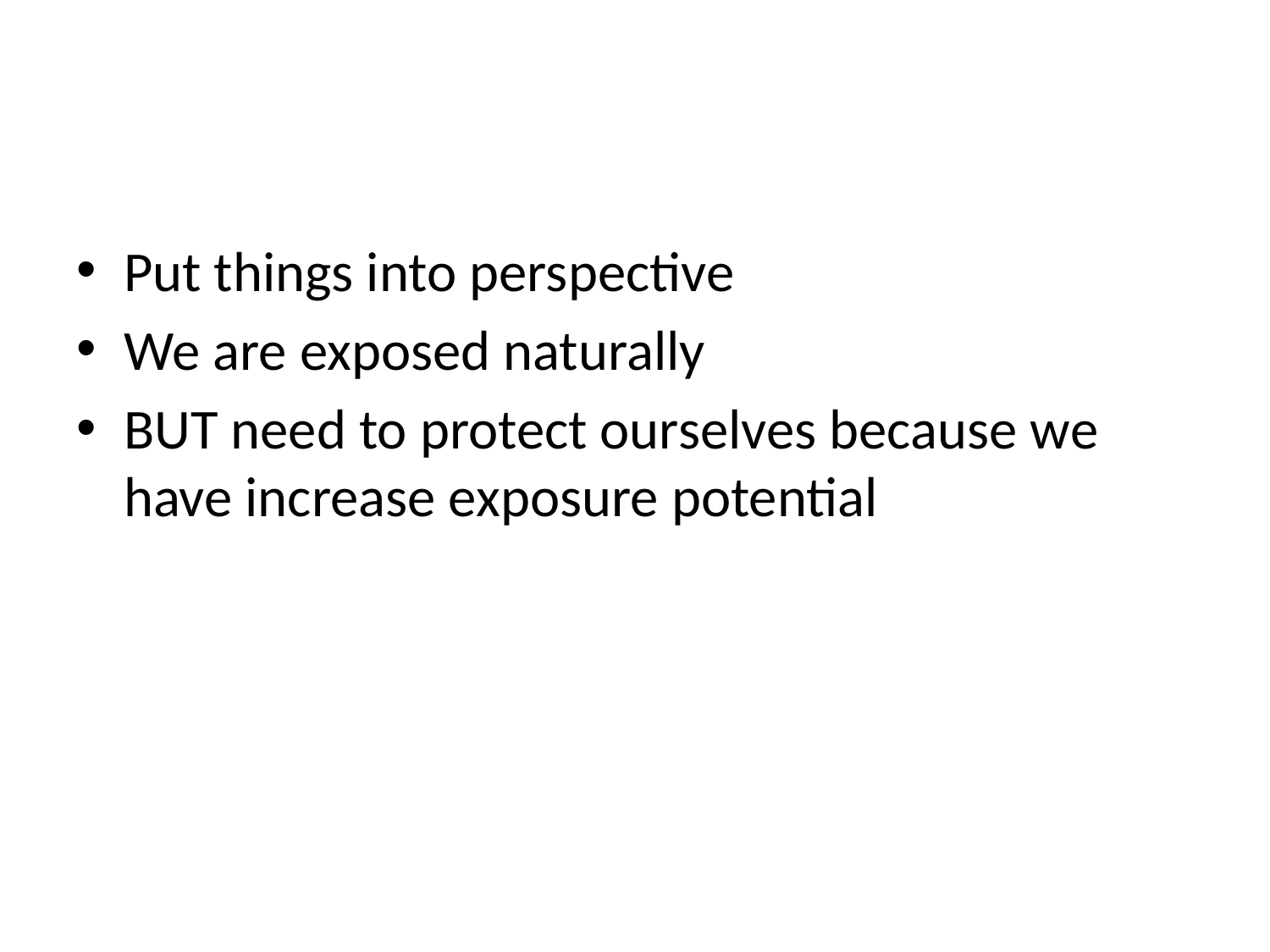

#
Put things into perspective
We are exposed naturally
BUT need to protect ourselves because we have increase exposure potential